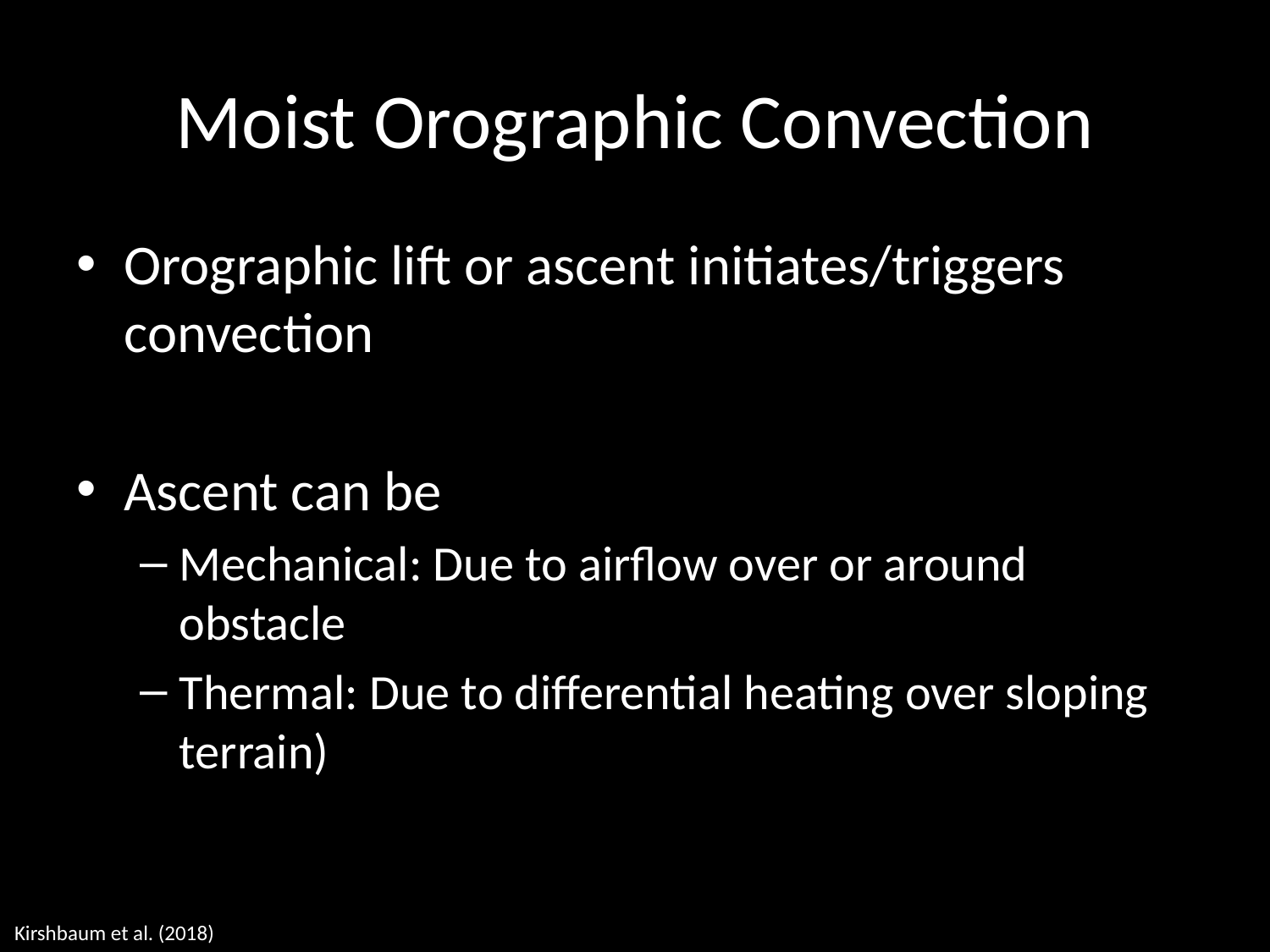

# Moist Orographic Convection
Orographic lift or ascent initiates/triggers convection

Ascent can be
Mechanical: Due to airflow over or around obstacle
Thermal: Due to differential heating over sloping terrain)
Kirshbaum et al. (2018)